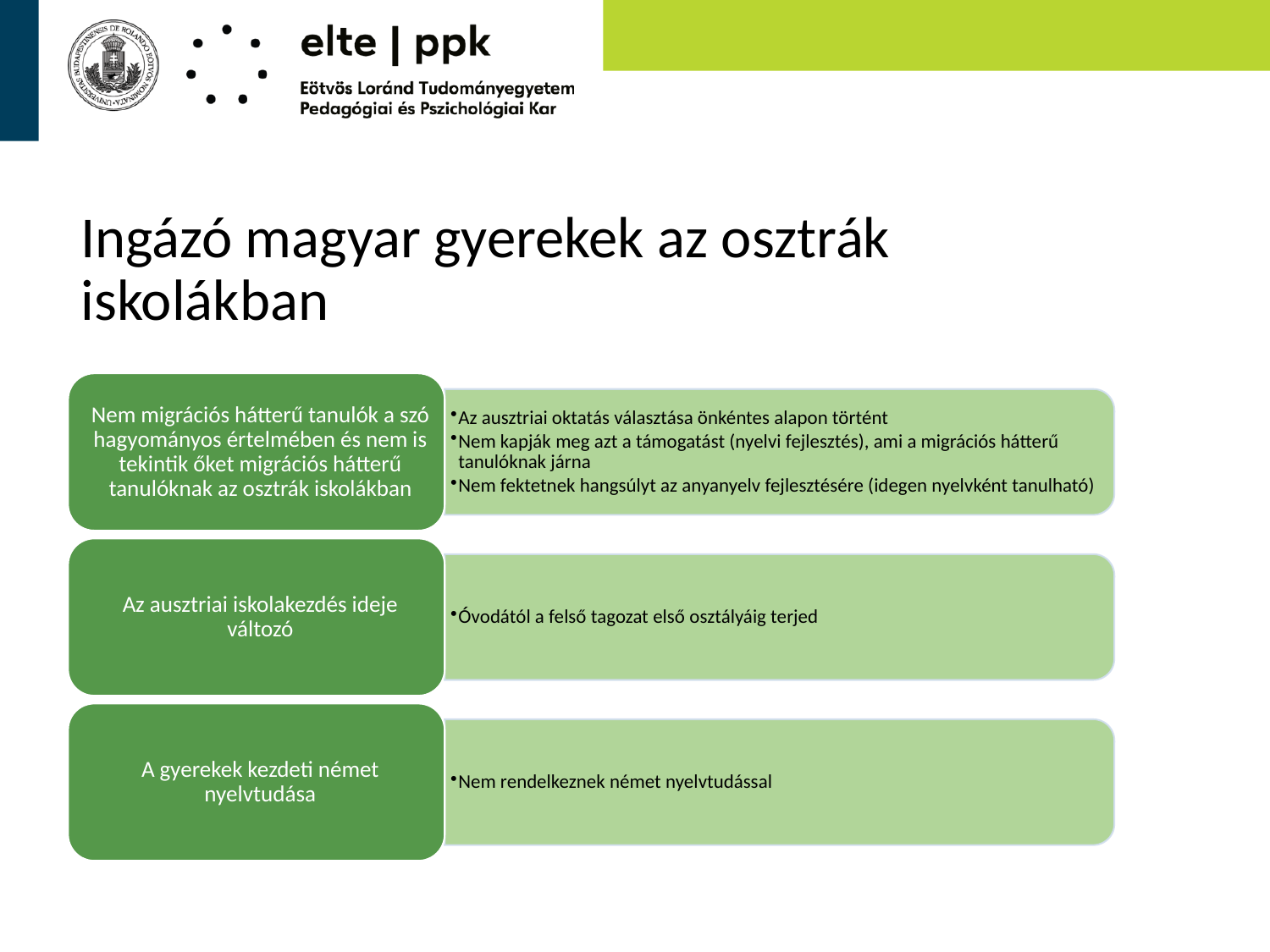

# Ingázó magyar gyerekek az osztrák iskolákban
Az ausztriai oktatás választása önkéntes alapon történt
Nem kapják meg azt a támogatást (nyelvi fejlesztés), ami a migrációs hátterű tanulóknak járna
Nem fektetnek hangsúlyt az anyanyelv fejlesztésére (idegen nyelvként tanulható)
Nem migrációs hátterű tanulók a szó hagyományos értelmében és nem is tekintik őket migrációs hátterű tanulóknak az osztrák iskolákban
Óvodától a felső tagozat első osztályáig terjed
Az ausztriai iskolakezdés ideje változó
Nem rendelkeznek német nyelvtudással
A gyerekek kezdeti német nyelvtudása